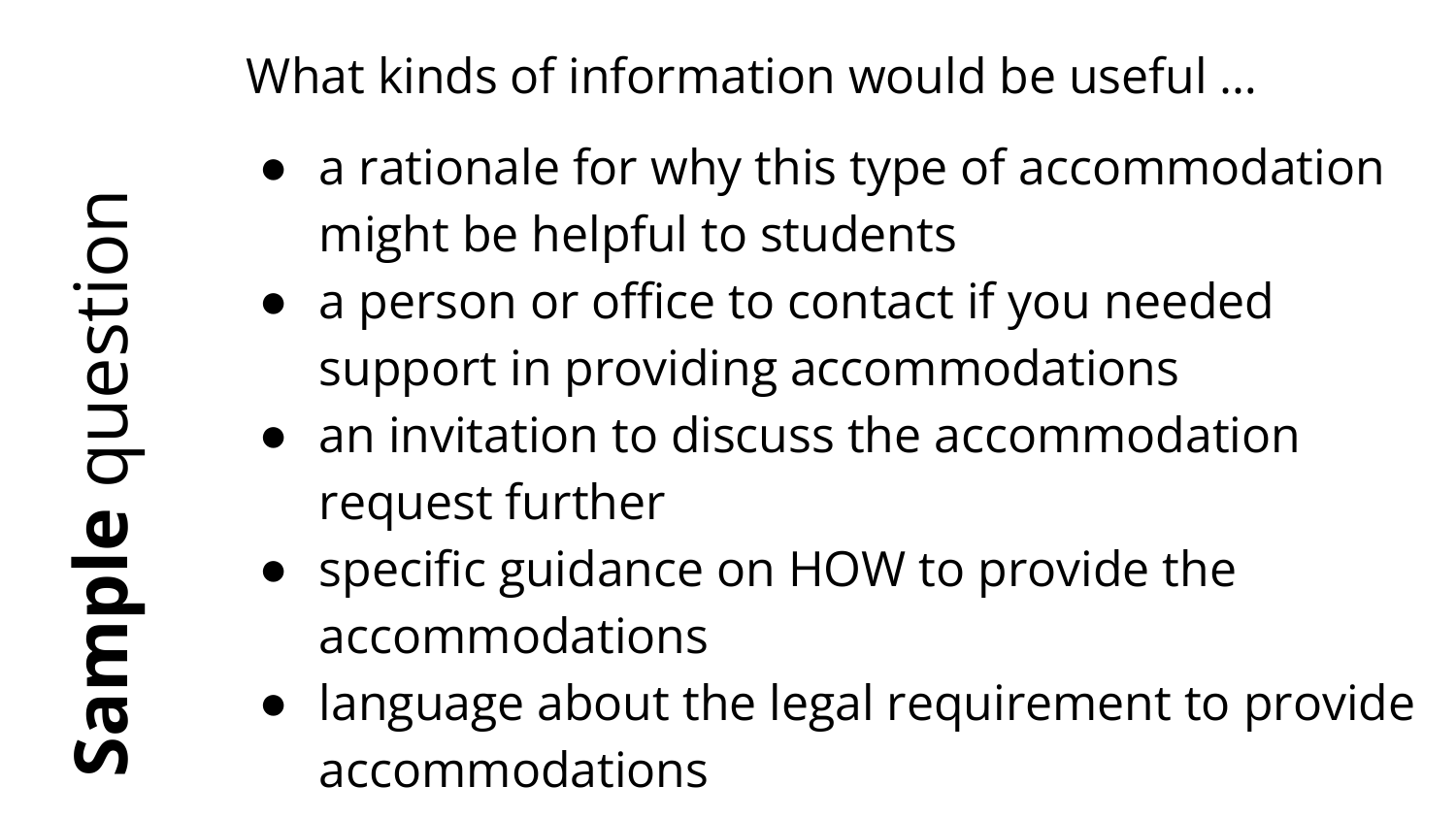

What kinds of information would be useful …
a rationale for why this type of accommodation might be helpful to students
a person or office to contact if you needed support in providing accommodations
an invitation to discuss the accommodation request further
specific guidance on HOW to provide the accommodations
language about the legal requirement to provide accommodations
# Sample question